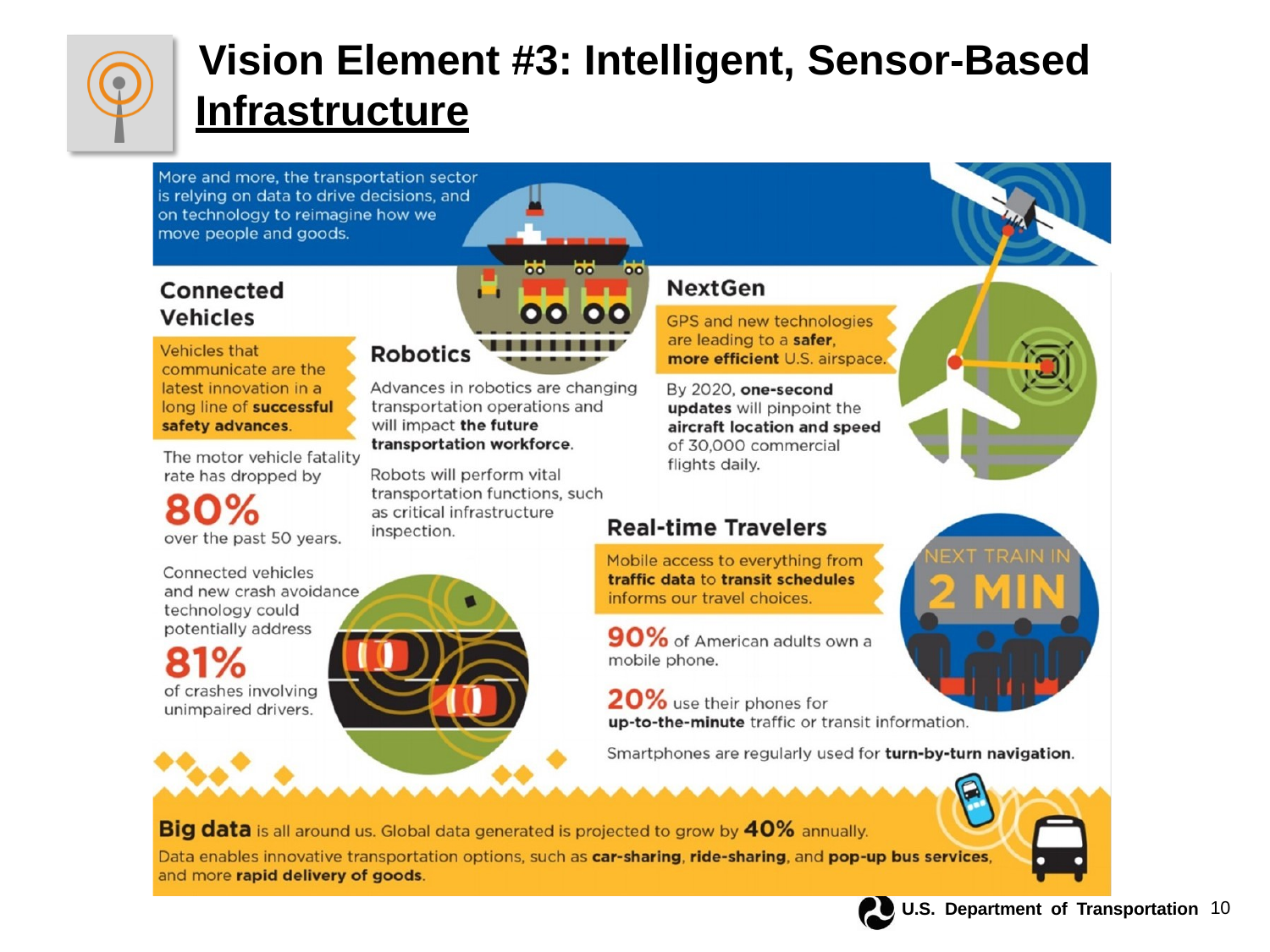

Vision Element #3: Intelligent, Sensor-Based
 	Infrastructure

U.S.  Department of Transportation	10